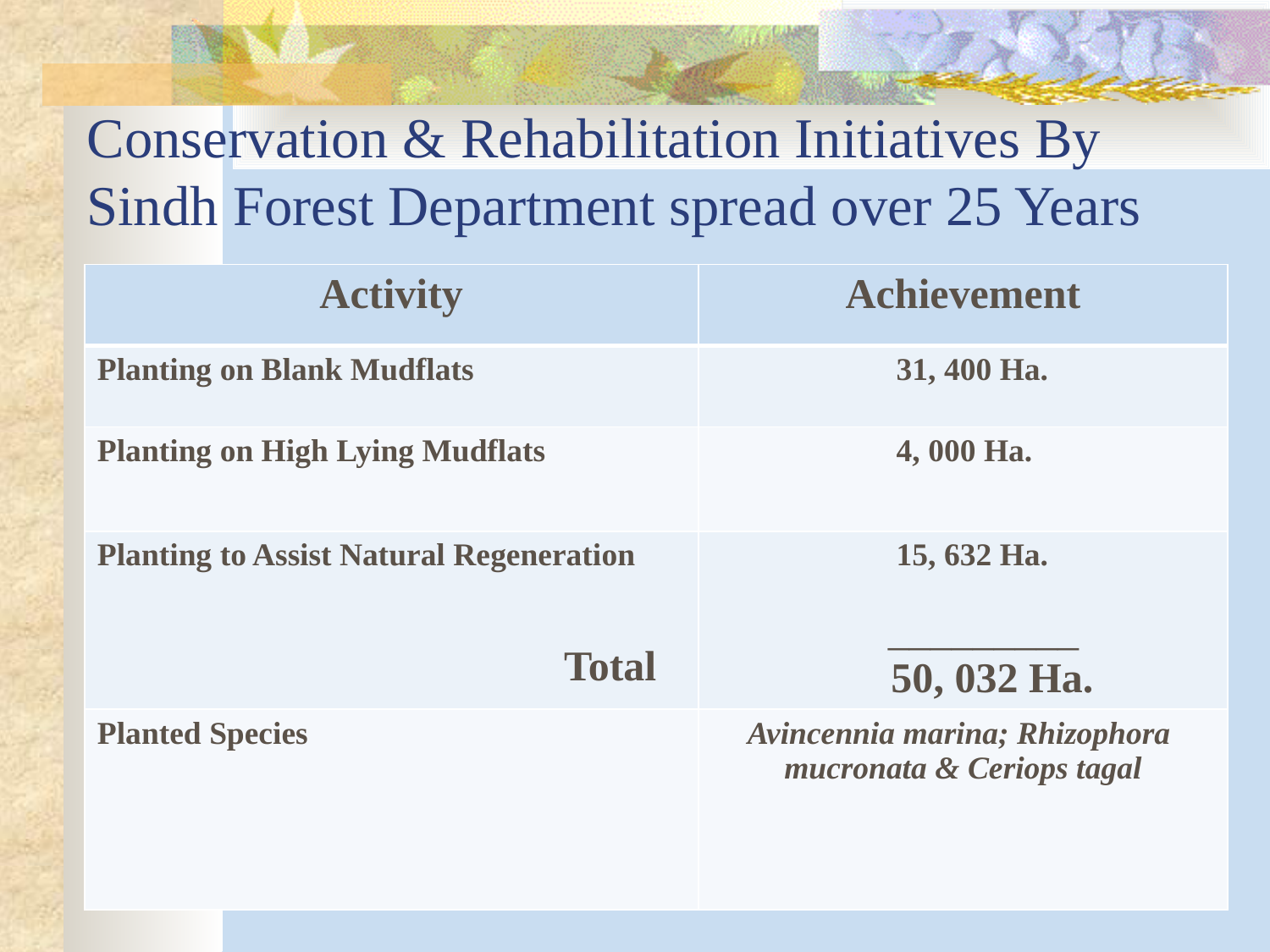

# Conservation & Rehabilitation Initiatives By Sindh Forest Department spread over 25 Years
| Activity | Achievement |
| --- | --- |
| Planting on Blank Mudflats | 31, 400 Ha. |
| Planting on High Lying Mudflats | 4, 000 Ha. |
| Planting to Assist Natural Regeneration Total | 15, 632 Ha. \_\_\_\_\_\_\_\_\_ 50, 032 Ha. |
| Planted Species | Avincennia marina; Rhizophora mucronata & Ceriops tagal |